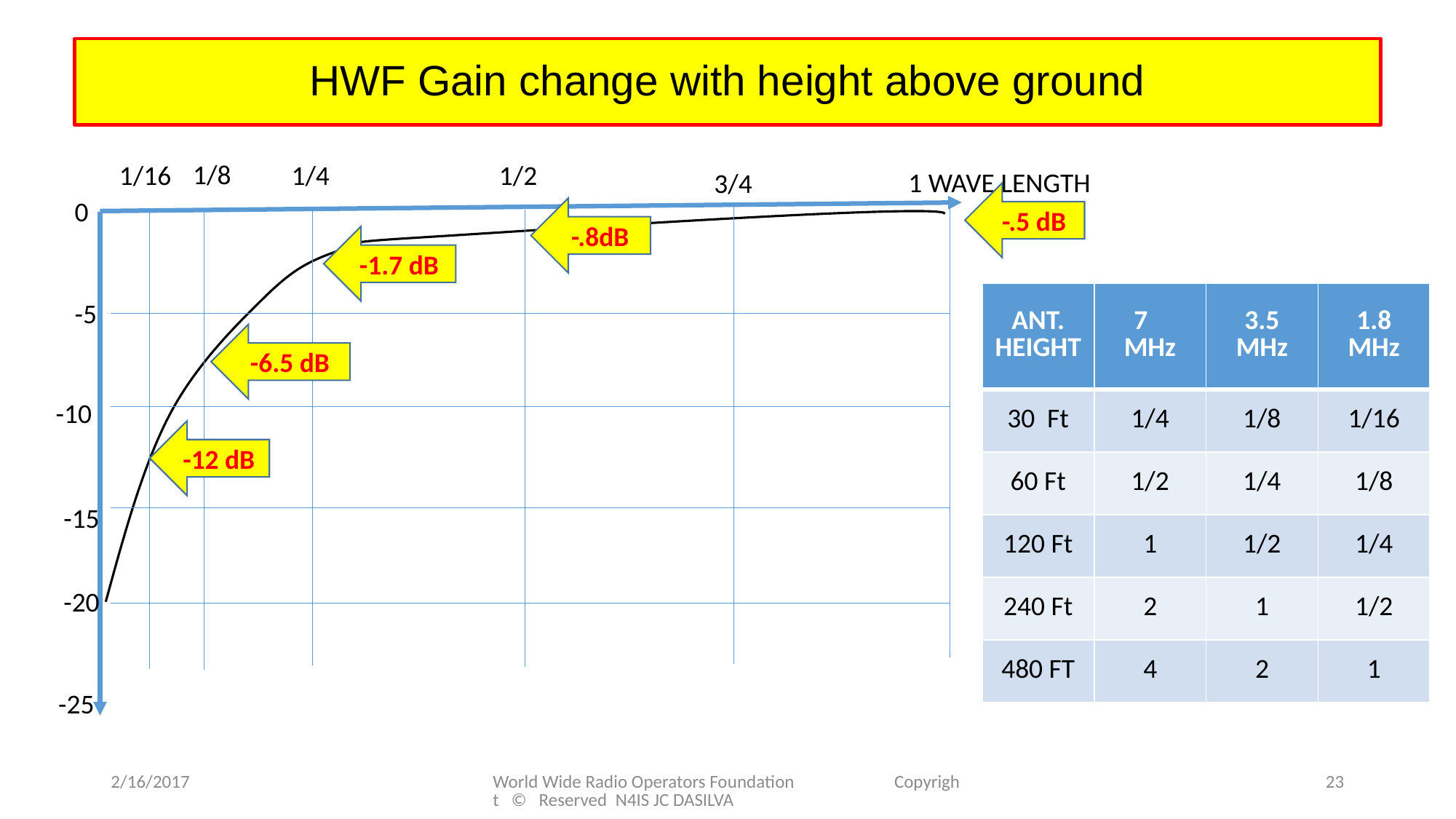

# HWF Gain change with height above ground
1/8
1/16
1/4
1/2
1 WAVE LENGTH
3/4
-.5 dB
0
-.8dB

-1.7 dB
| ANT. HEIGHT | 7 MHz | 3.5 MHz | 1.8 MHz |
| --- | --- | --- | --- |
| 30 Ft | 1/4 | 1/8 | 1/16 |
| 60 Ft | 1/2 | 1/4 | 1/8 |
| 120 Ft | 1 | 1/2 | 1/4 |
| 240 Ft | 2 | 1 | 1/2 |
| 480 FT | 4 | 2 | 1 |
-5
-6.5 dB
-10
-12 dB
-15
-20
-25
2/16/2017
World Wide Radio Operators Foundation                        Copyright   ©   Reserved  N4IS JC DASILVA
23